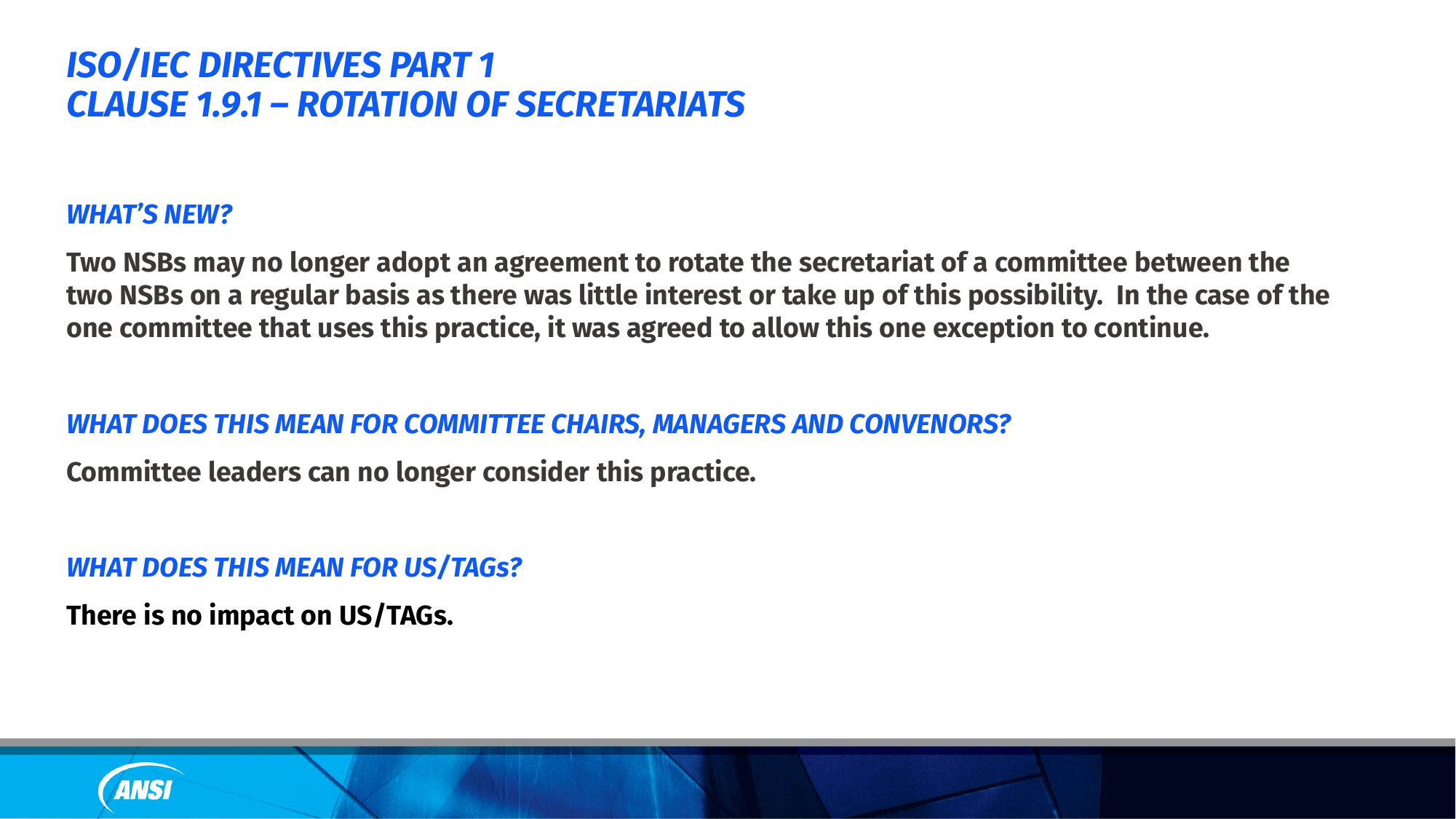

ISO/IEC DIRECTIVES PART 1
CLAUSE 1.9.1 – ROTATION OF SECRETARIATS
WHAT’S NEW?
Two NSBs may no longer adopt an agreement to rotate the secretariat of a committee between the two NSBs on a regular basis as there was little interest or take up of this possibility.  In the case of the one committee that uses this practice, it was agreed to allow this one exception to continue.

WHAT DOES THIS MEAN FOR COMMITTEE CHAIRS, MANAGERS AND CONVENORS?
Committee leaders can no longer consider this practice.

WHAT DOES THIS MEAN FOR US/TAGs?
There is no impact on US/TAGs.